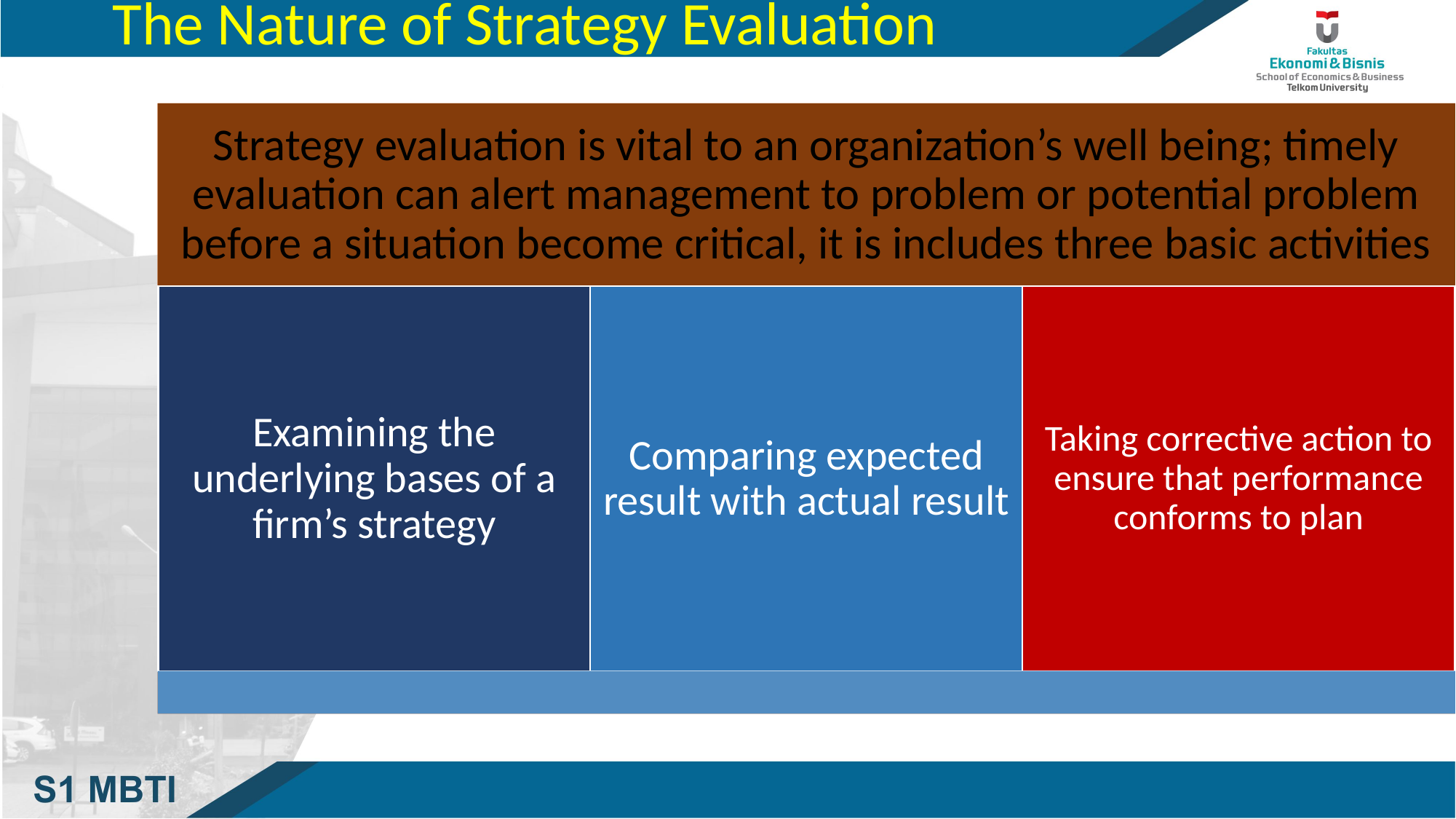

# The Nature of Strategy Evaluation
Strategy evaluation is vital to an organization’s well being; timely evaluation can alert management to problem or potential problem before a situation become critical, it is includes three basic activities
Examining the underlying bases of a firm’s strategy
Comparing expected result with actual result
Taking corrective action to ensure that performance conforms to plan